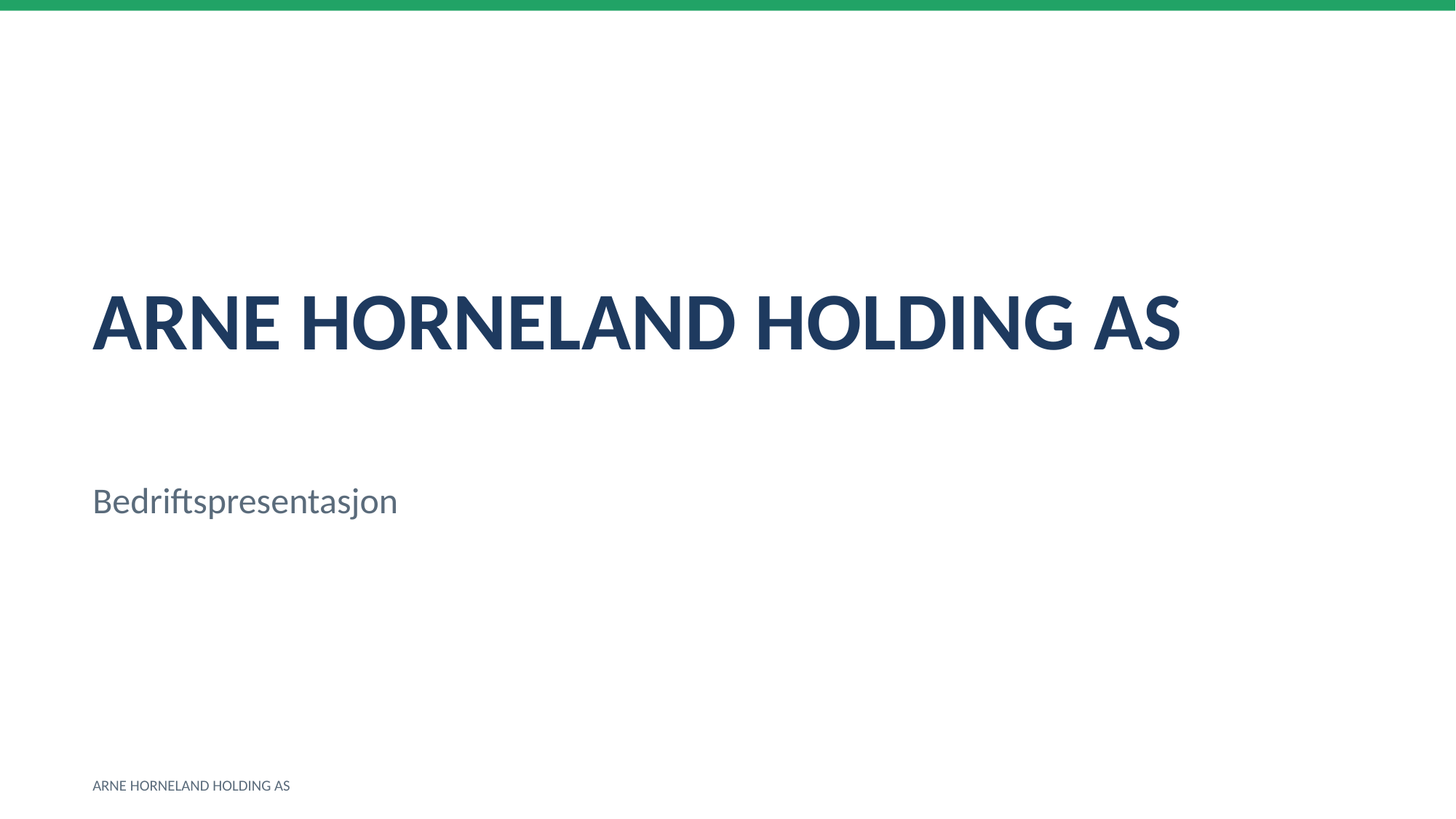

ARNE HORNELAND HOLDING AS
Bedriftspresentasjon
ARNE HORNELAND HOLDING AS